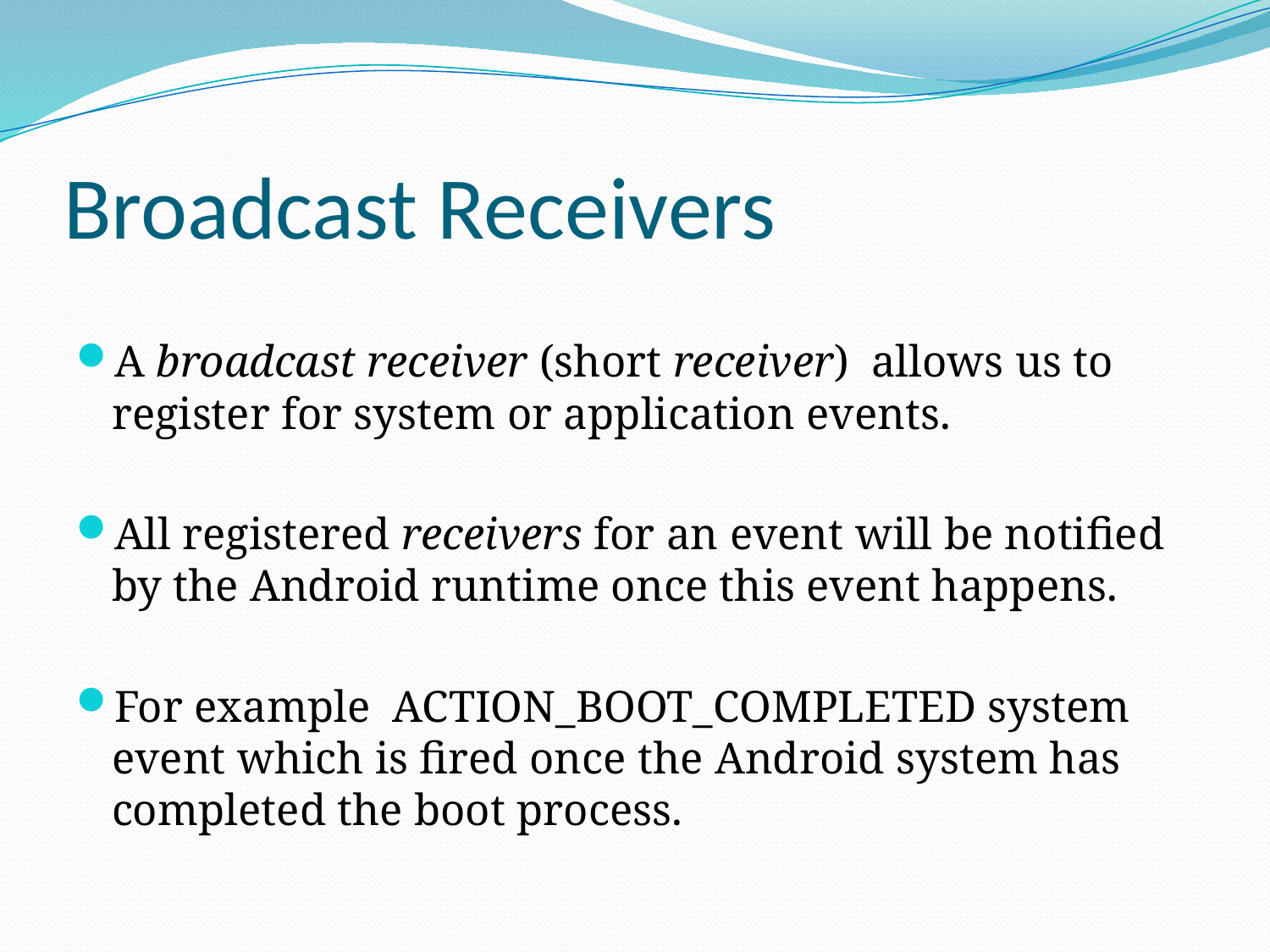

# Broadcast Receivers
A broadcast receiver (short receiver)  allows us to register for system or application events.

All registered receivers for an event will be notified by the Android runtime once this event happens.

For example  ACTION_BOOT_COMPLETED system event which is fired once the Android system has completed the boot process.